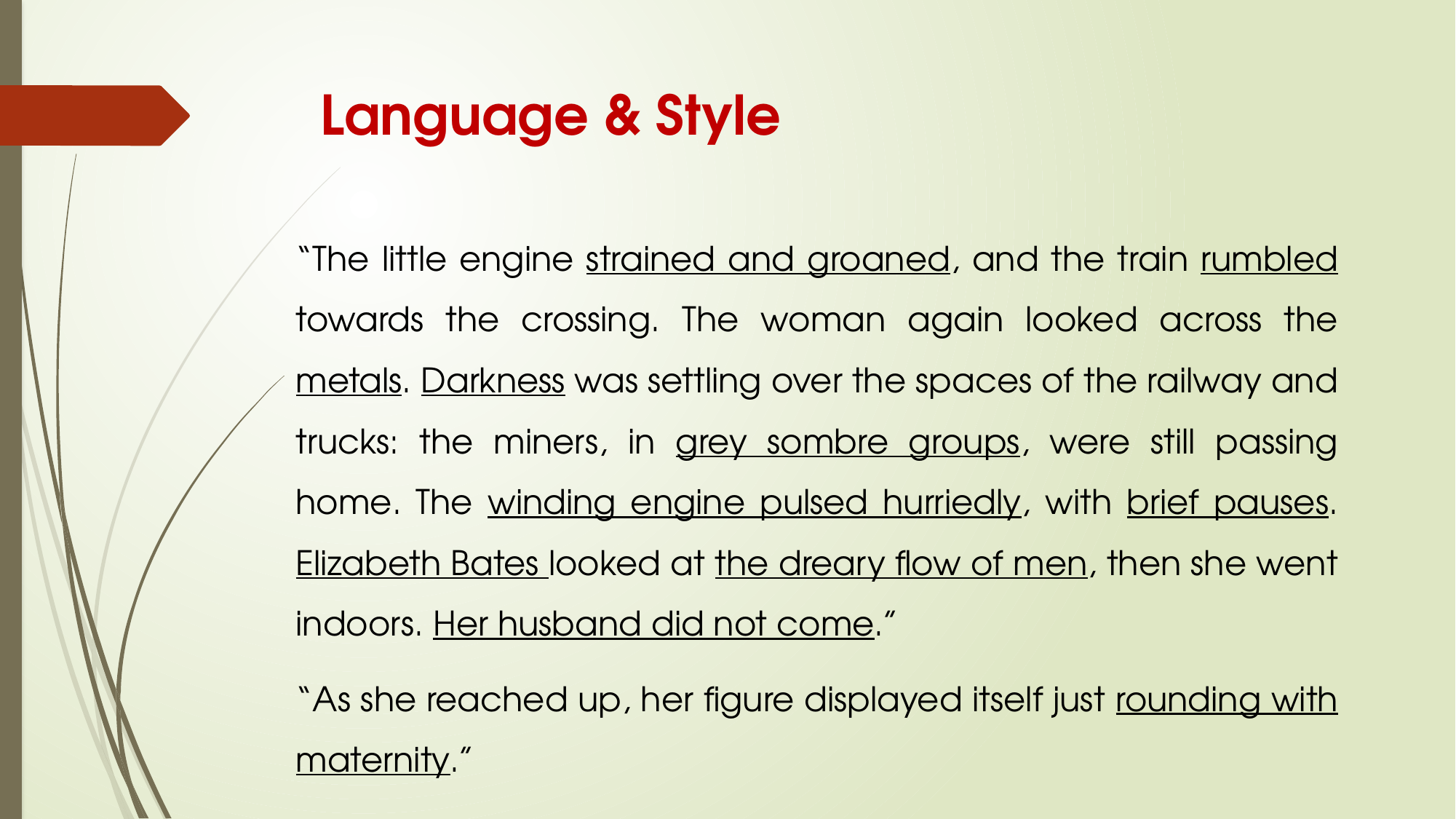

# Language & Style
“The little engine strained and groaned, and the train rumbled towards the crossing. The woman again looked across the metals. Darkness was settling over the spaces of the railway and trucks: the miners, in grey sombre groups, were still passing home. The winding engine pulsed hurriedly, with brief pauses. Elizabeth Bates looked at the dreary flow of men, then she went indoors. Her husband did not come.”
“As she reached up, her figure displayed itself just rounding with maternity.”